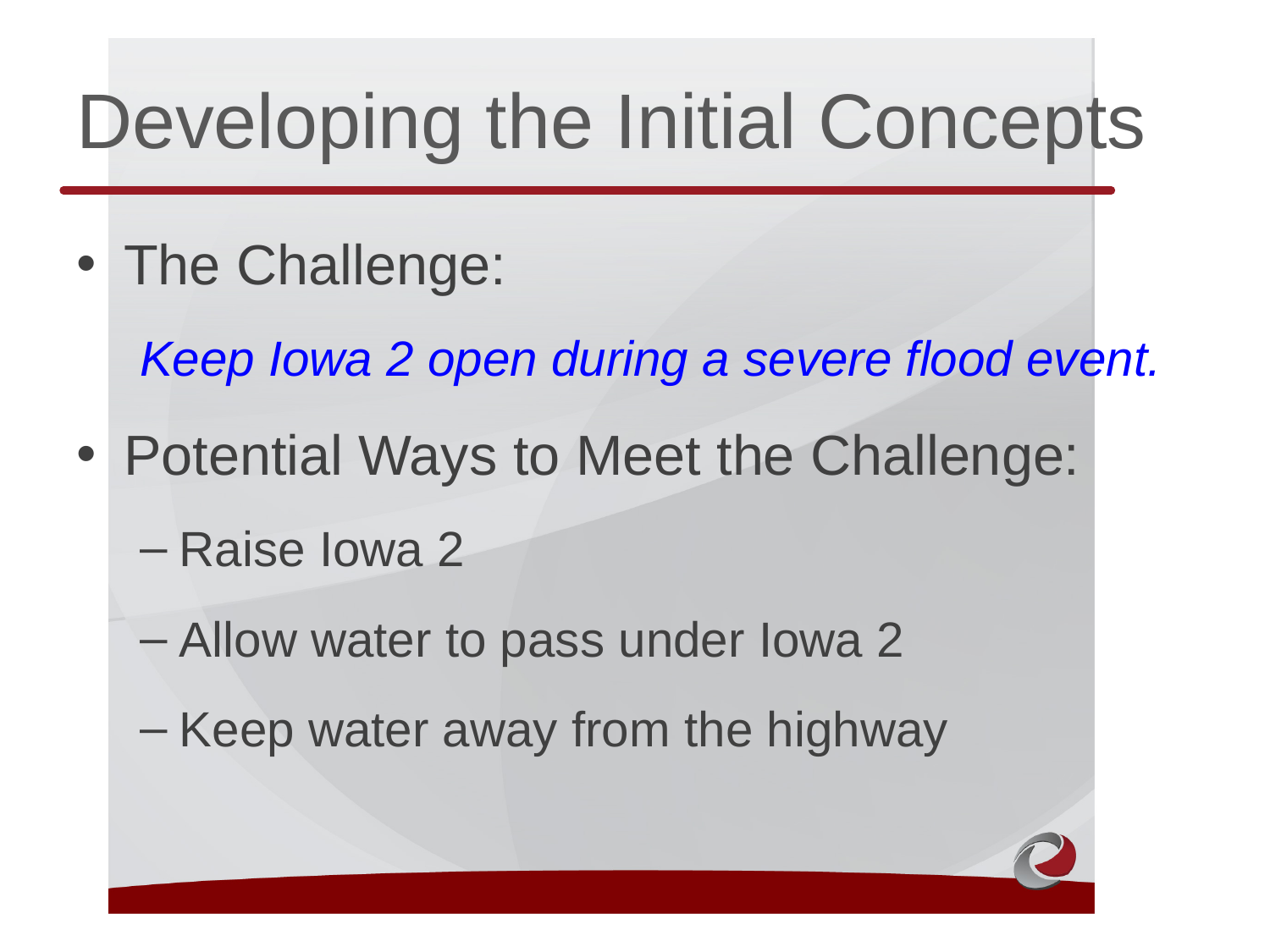

# Developing the Initial Concepts
The Challenge:
Keep Iowa 2 open during a severe flood event.
Potential Ways to Meet the Challenge:
Raise Iowa 2
Allow water to pass under Iowa 2
Keep water away from the highway